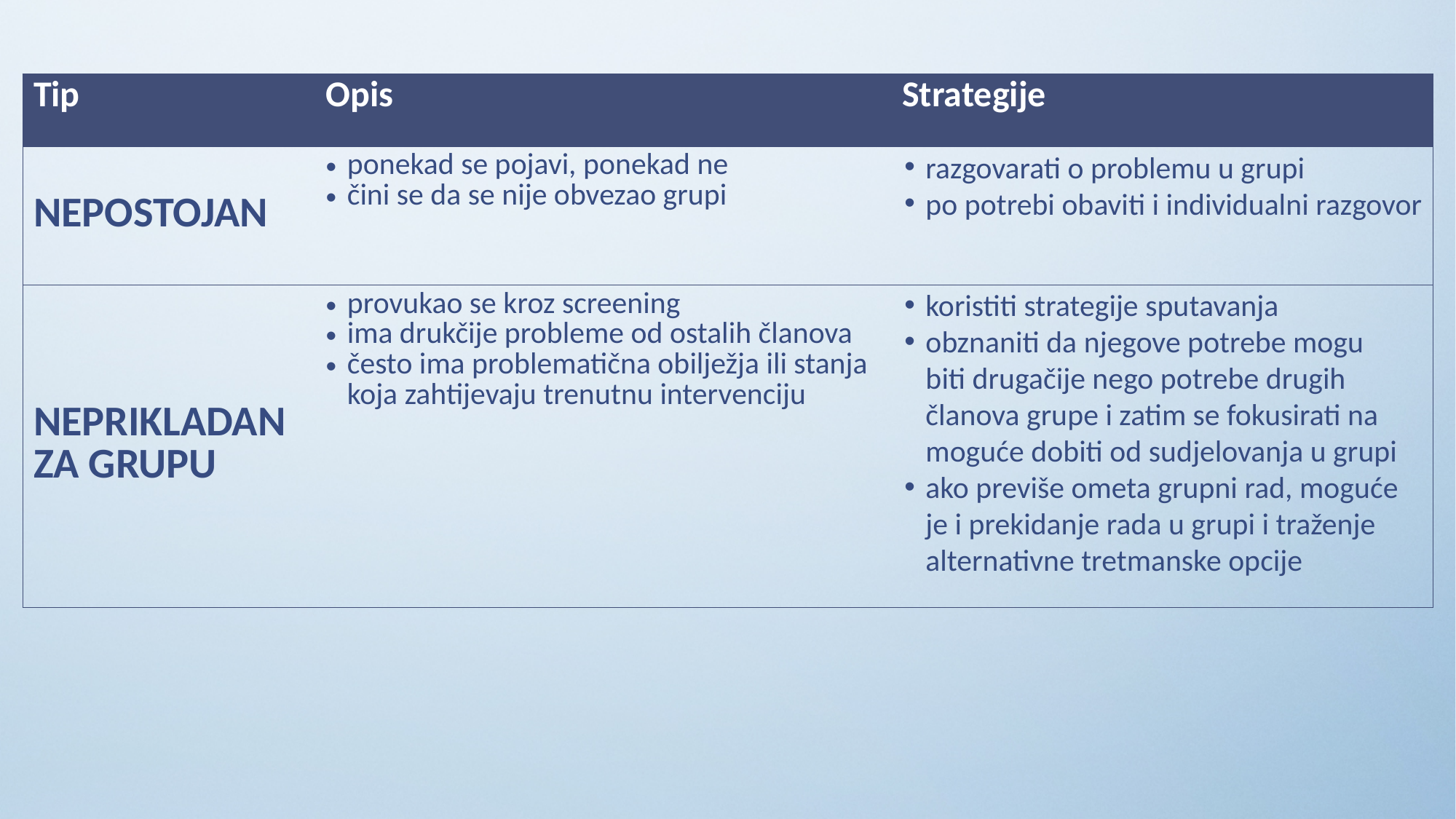

| Tip | Opis | Strategije |
| --- | --- | --- |
| NEPOSTOJAN | ponekad se pojavi, ponekad ne čini se da se nije obvezao grupi |  |
| NEPRIKLADAN ZA GRUPU | provukao se kroz screening ima drukčije probleme od ostalih članova često ima problematična obilježja ili stanja koja zahtijevaju trenutnu intervenciju |  |
razgovarati o problemu u grupi
po potrebi obaviti i individualni razgovor
koristiti strategije sputavanja
obznaniti da njegove potrebe mogu biti drugačije nego potrebe drugih članova grupe i zatim se fokusirati na moguće dobiti od sudjelovanja u grupi
ako previše ometa grupni rad, moguće je i prekidanje rada u grupi i traženje alternativne tretmanske opcije